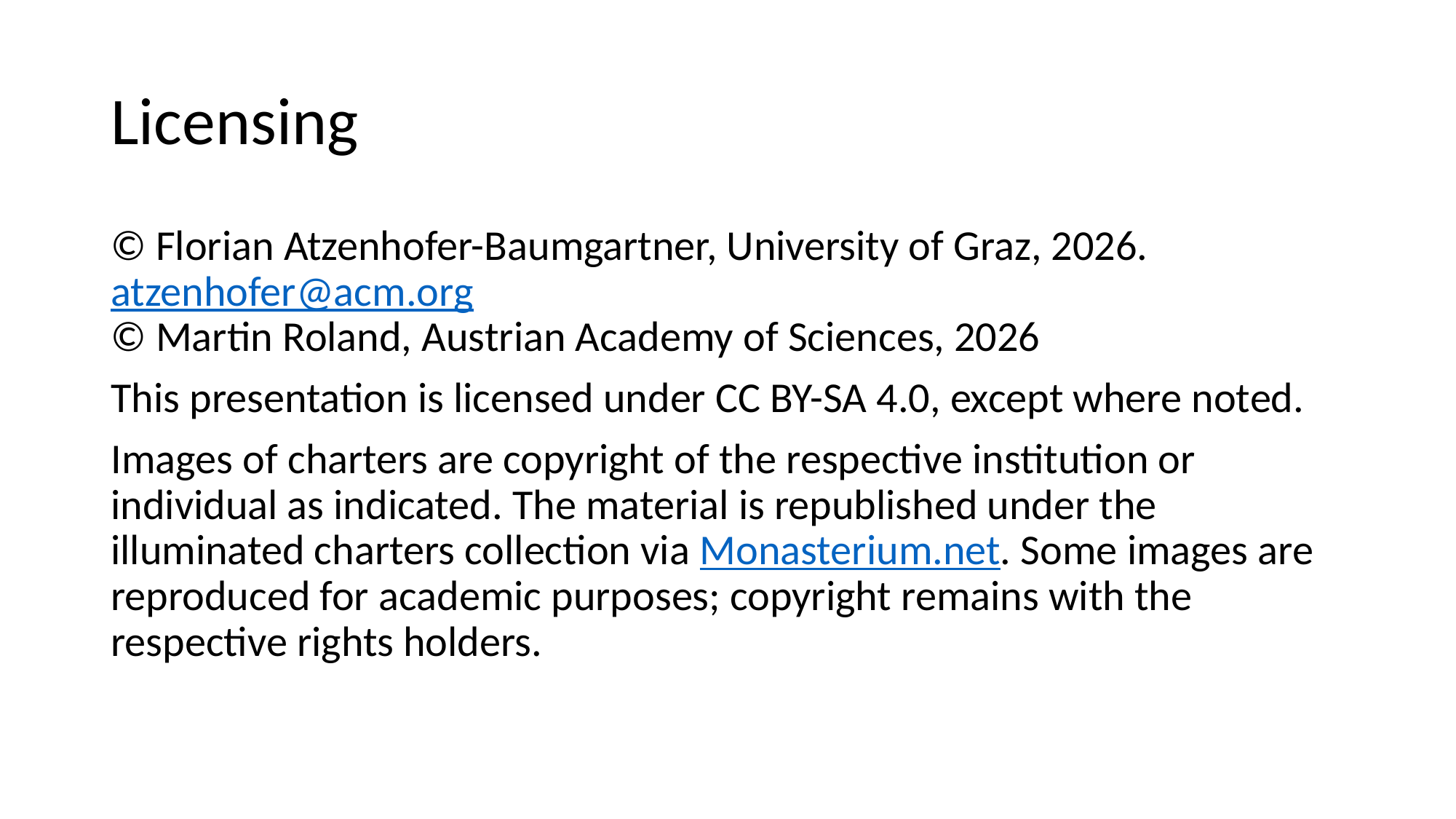

# Licensing
© Florian Atzenhofer-Baumgartner, University of Graz, 2026. atzenhofer@acm.org
© Martin Roland, Austrian Academy of Sciences, 2026
This presentation is licensed under CC BY-SA 4.0, except where noted.
Images of charters are copyright of the respective institution or individual as indicated. The material is republished under the illuminated charters collection via Monasterium.net. Some images are reproduced for academic purposes; copyright remains with the respective rights holders.